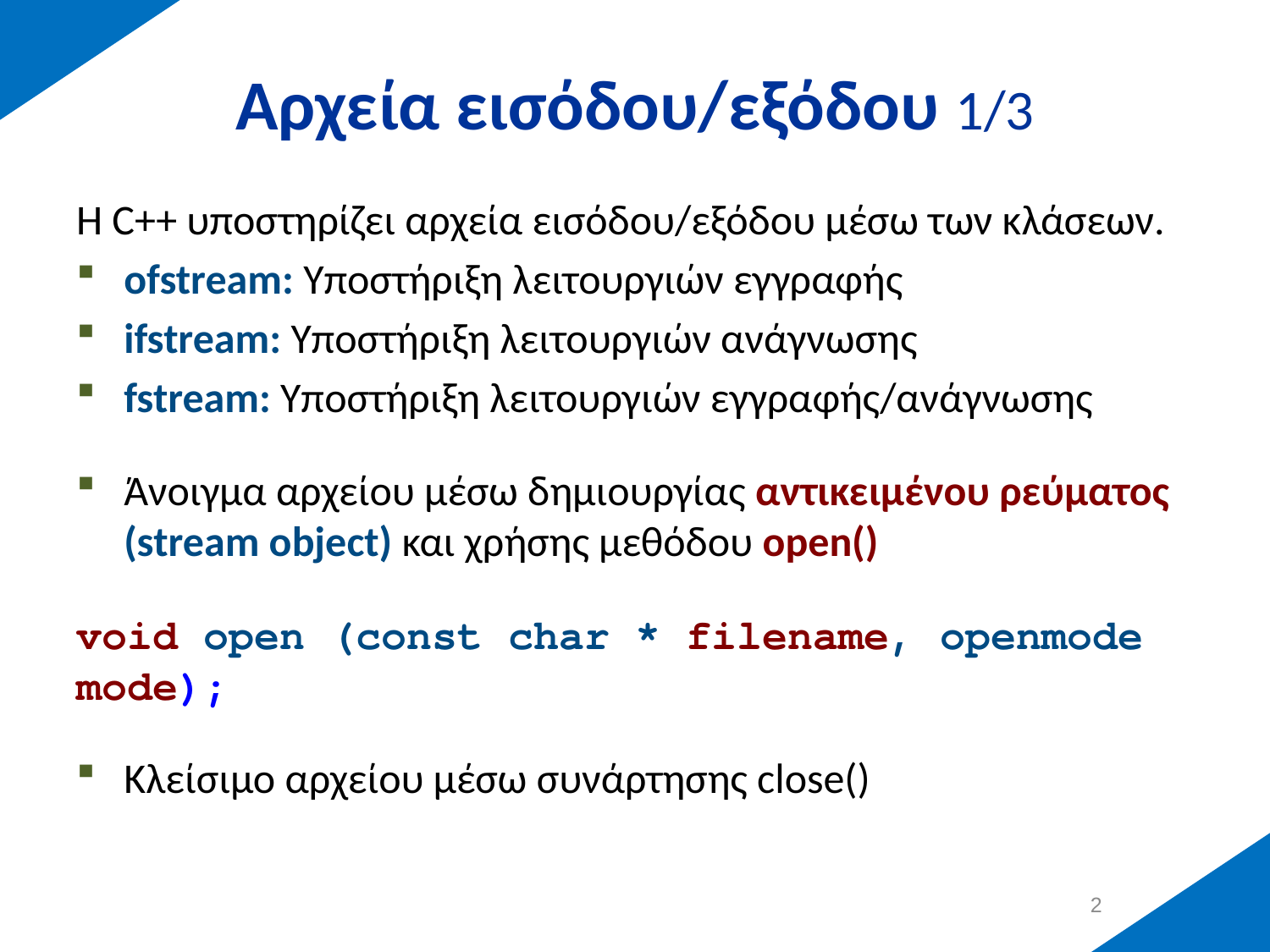

# Αρχεία εισόδου/εξόδου 1/3
Η C++ υποστηρίζει αρχεία εισόδου/εξόδου μέσω των κλάσεων.
ofstream: Υποστήριξη λειτουργιών εγγραφής
ifstream: Υποστήριξη λειτουργιών ανάγνωσης
fstream: Υποστήριξη λειτουργιών εγγραφής/ανάγνωσης
Άνοιγμα αρχείου μέσω δημιουργίας αντικειμένου ρεύματος (stream object) και χρήσης μεθόδου open()
void open (const char * filename, openmode mode);
Κλείσιμο αρχείου μέσω συνάρτησης close()

2